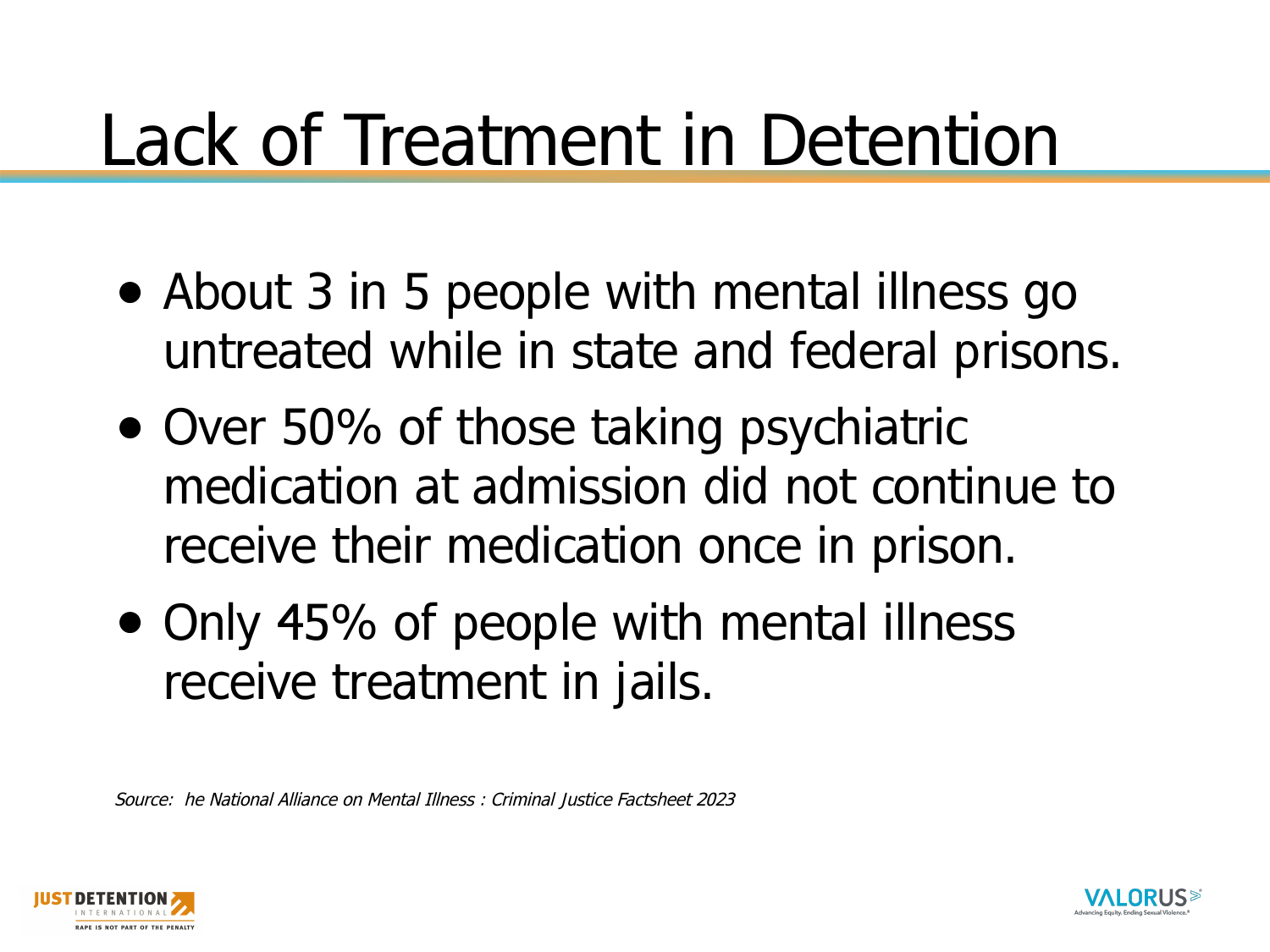

# Lack of Treatment in Detention
About 3 in 5 people with mental illness go untreated while in state and federal prisons.
Over 50% of those taking psychiatric medication at admission did not continue to receive their medication once in prison.
Only 45% of people with mental illness receive treatment in jails.

Source:  he National Alliance on Mental Illness : Criminal Justice Factsheet 2023